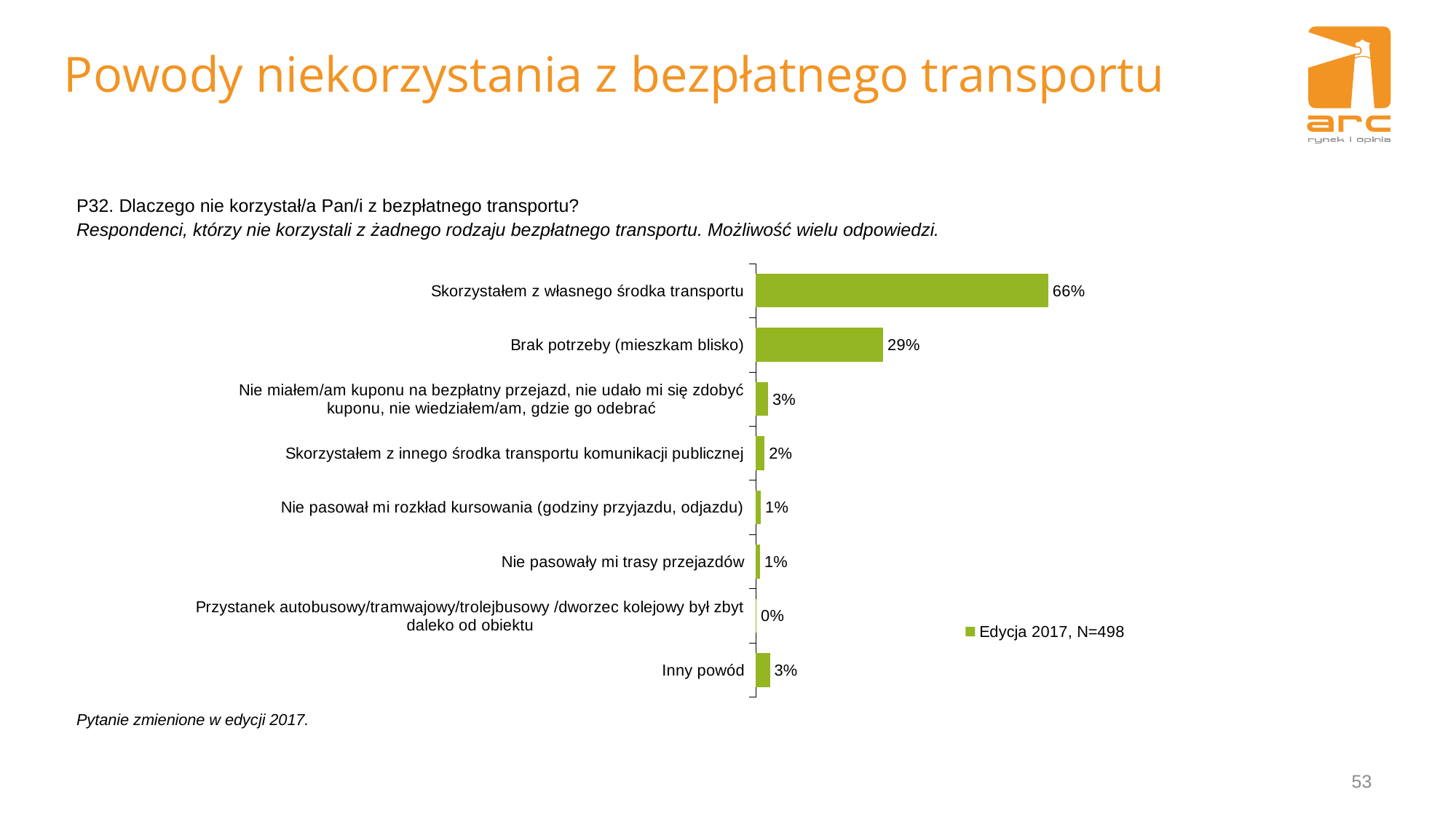

# Powody niekorzystania z bezpłatnego transportu

P32. Dlaczego nie korzystał/a Pan/i z bezpłatnego transportu?
Respondenci, którzy nie korzystali z żadnego rodzaju bezpłatnego transportu. Możliwość wielu odpowiedzi.

### Chart

| Category | Edycja 2017, N=498 |
|---|---|
| Skorzystałem z własnego środka transportu | 0.6586345381526105 |
| Brak potrzeby (mieszkam blisko) | 0.2871485943775101 |
| Nie miałem/am kuponu na bezpłatny przejazd, nie udało mi się zdobyć kuponu, nie wiedziałem/am, gdzie go odebrać | 0.02811244979919678 |
| Skorzystałem z innego środka transportu komunikacji publicznej | 0.020080321285140566 |
| Nie pasował mi rozkład kursowania (godziny przyjazdu, odjazdu) | 0.012048192771084338 |
| Nie pasowały mi trasy przejazdów | 0.010040160642570283 |
| Przystanek autobusowy/tramwajowy/trolejbusowy /dworzec kolejowy był zbyt daleko od obiektu | 0.0020080321285140565 |
| Inny powód | 0.0321285140562249 |
Pytanie zmienione w edycji 2017.
53